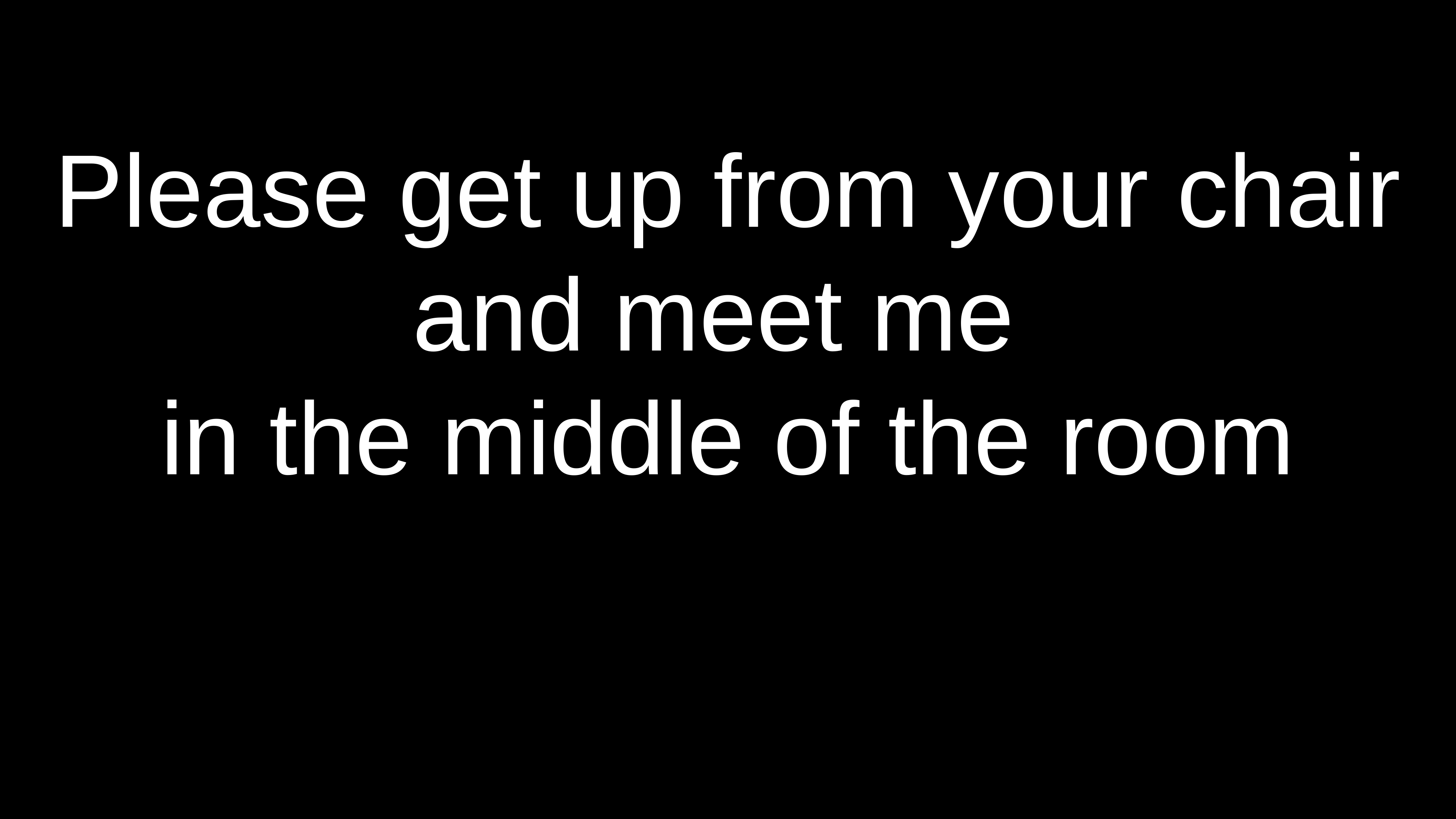

# Please get up from your chair and meet me
in the middle of the room